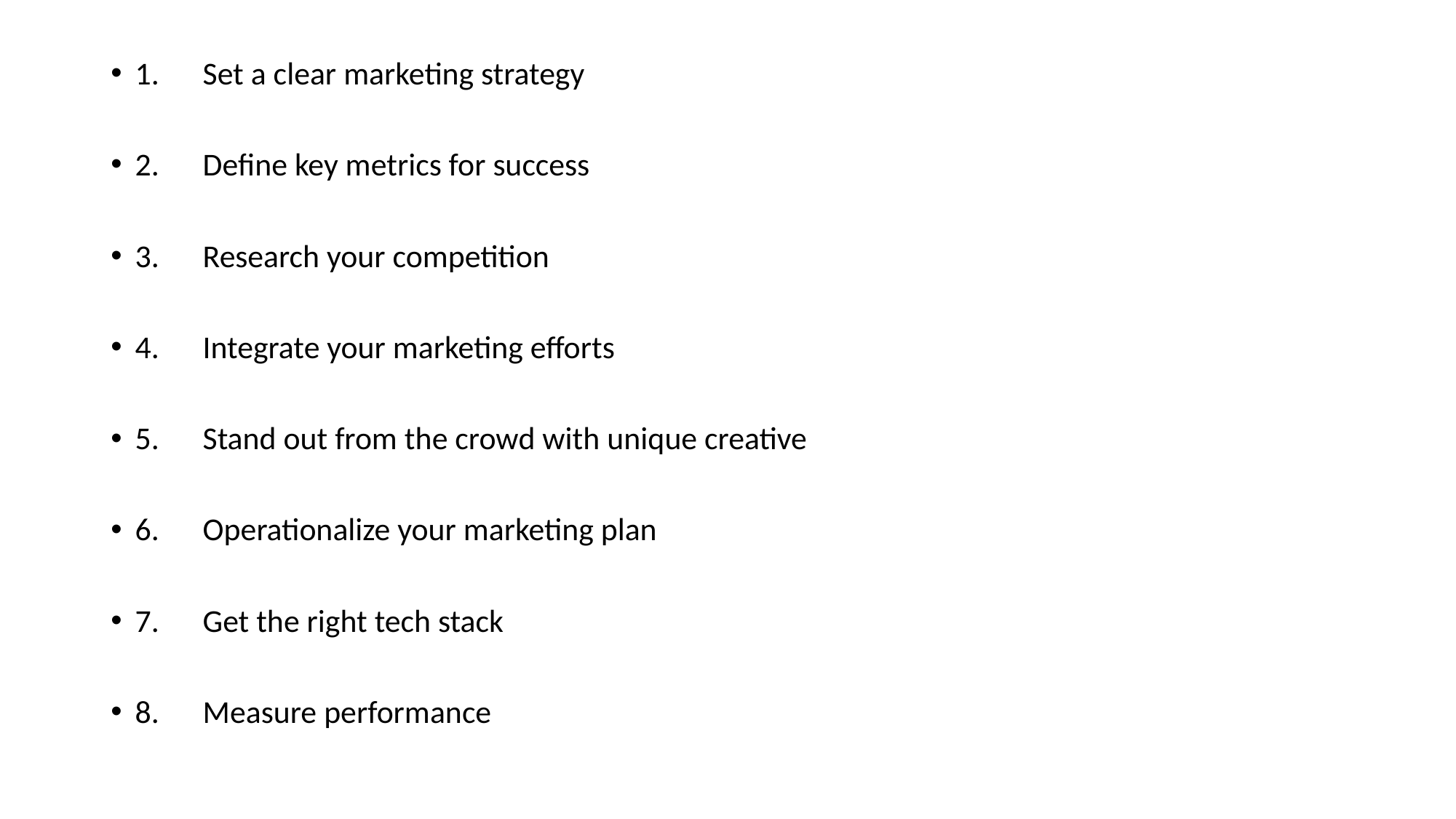

1.      Set a clear marketing strategy

2.      Define key metrics for success

3.      Research your competition

4.      Integrate your marketing efforts

5.      Stand out from the crowd with unique creative

6.      Operationalize your marketing plan

7.      Get the right tech stack

8.      Measure performance